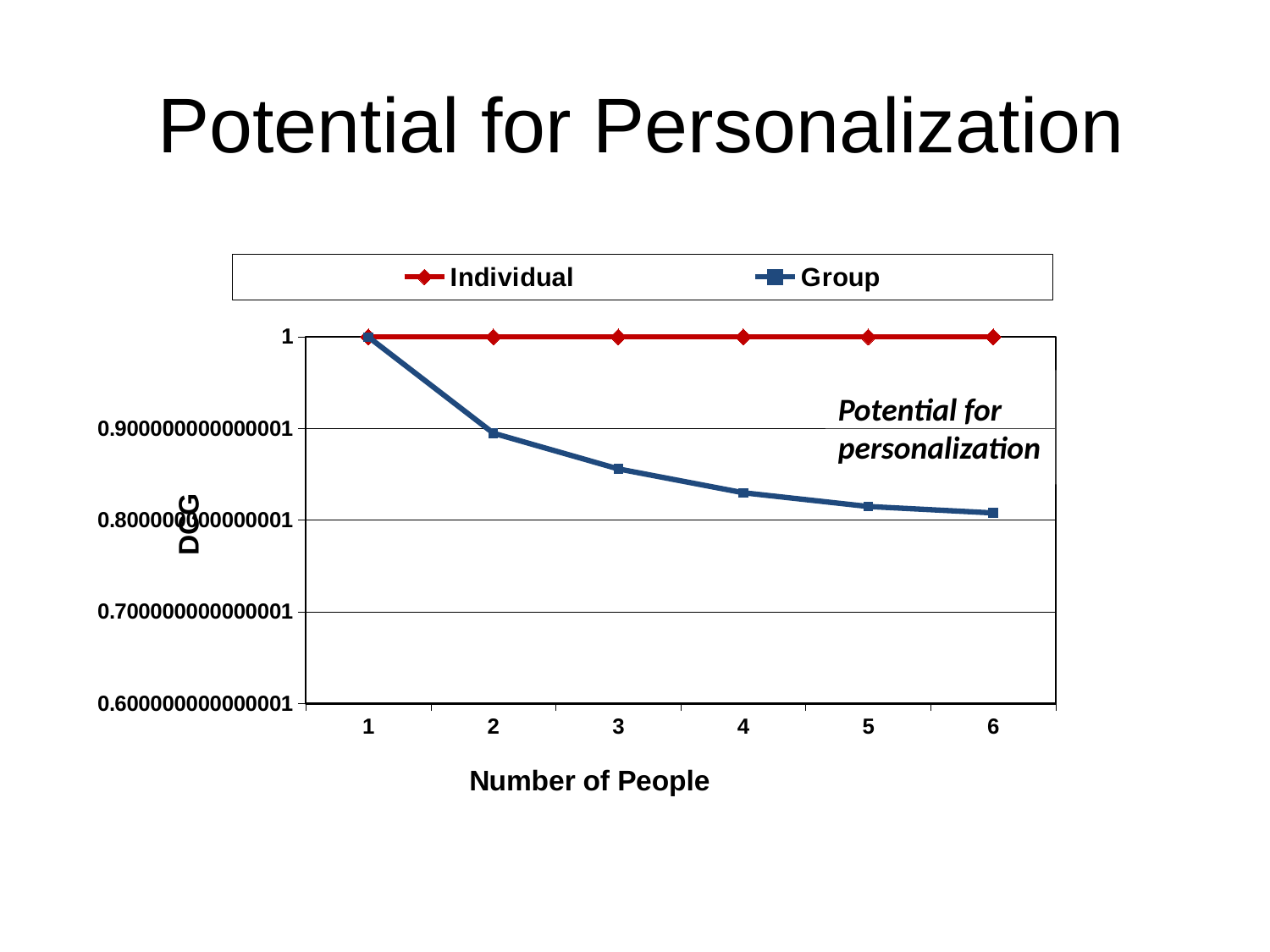

# Potential for Personalization

### Chart

| Category | Individual | Group |
|---|---|---|
| 1 | 1.0 | 1.0 |
| 2 | 1.0 | 0.895 |
| 3 | 1.0 | 0.8560000000000005 |
| 4 | 1.0 | 0.8300000000000005 |
| 5 | 1.0 | 0.815 |
| 6 | 1.0 | 0.808 |
Potential for personalization